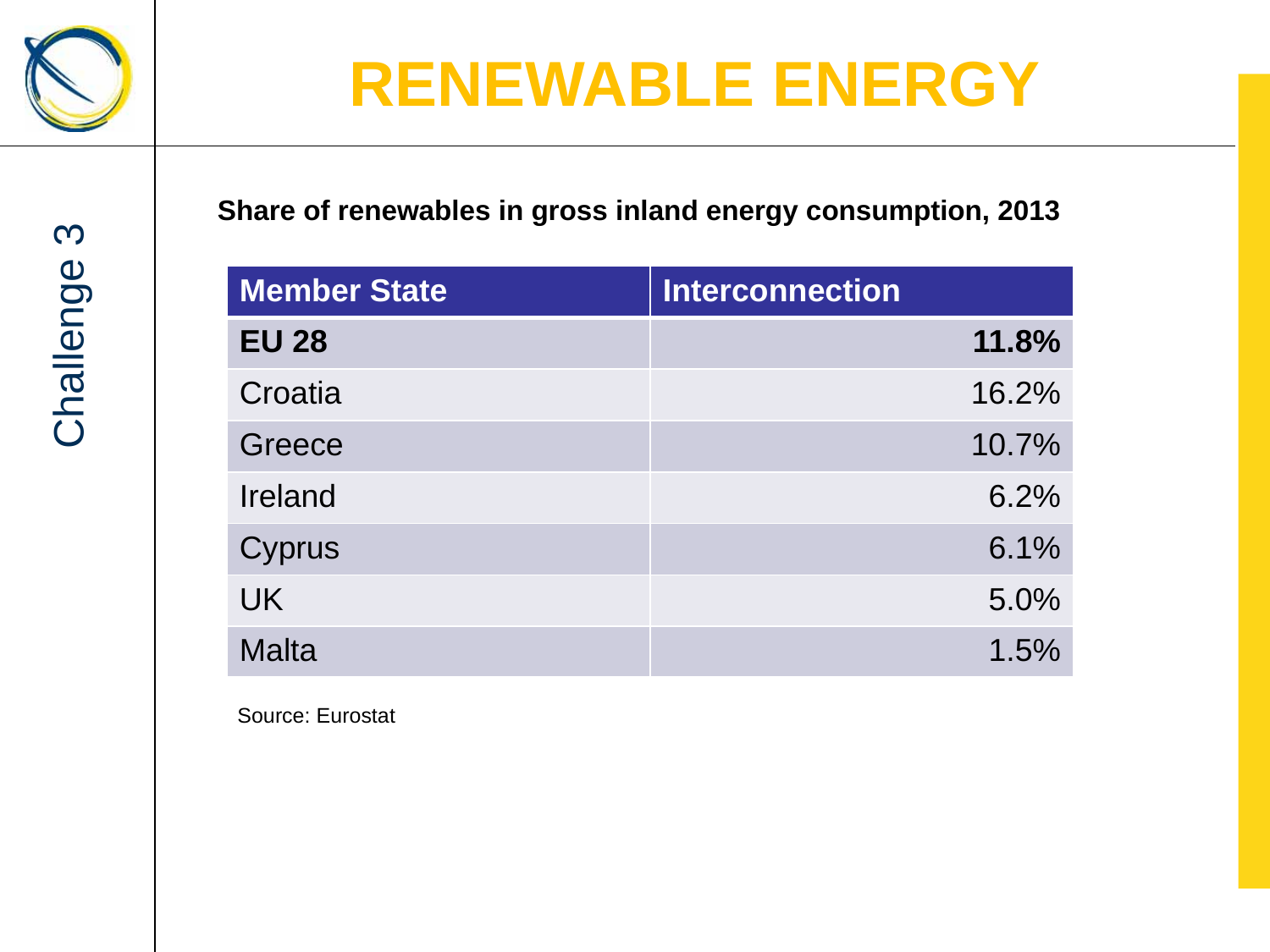

# RENEWABLE ENERGY
Share of renewables in gross inland energy consumption, 2013
| Member State | Interconnection |
| --- | --- |
| EU 28 | 11.8% |
| Croatia | 16.2% |
| Greece | 10.7% |
| Ireland | 6.2% |
| Cyprus | 6.1% |
| UK | 5.0% |
| Malta | 1.5% |
Challenge 3
Source: Eurostat